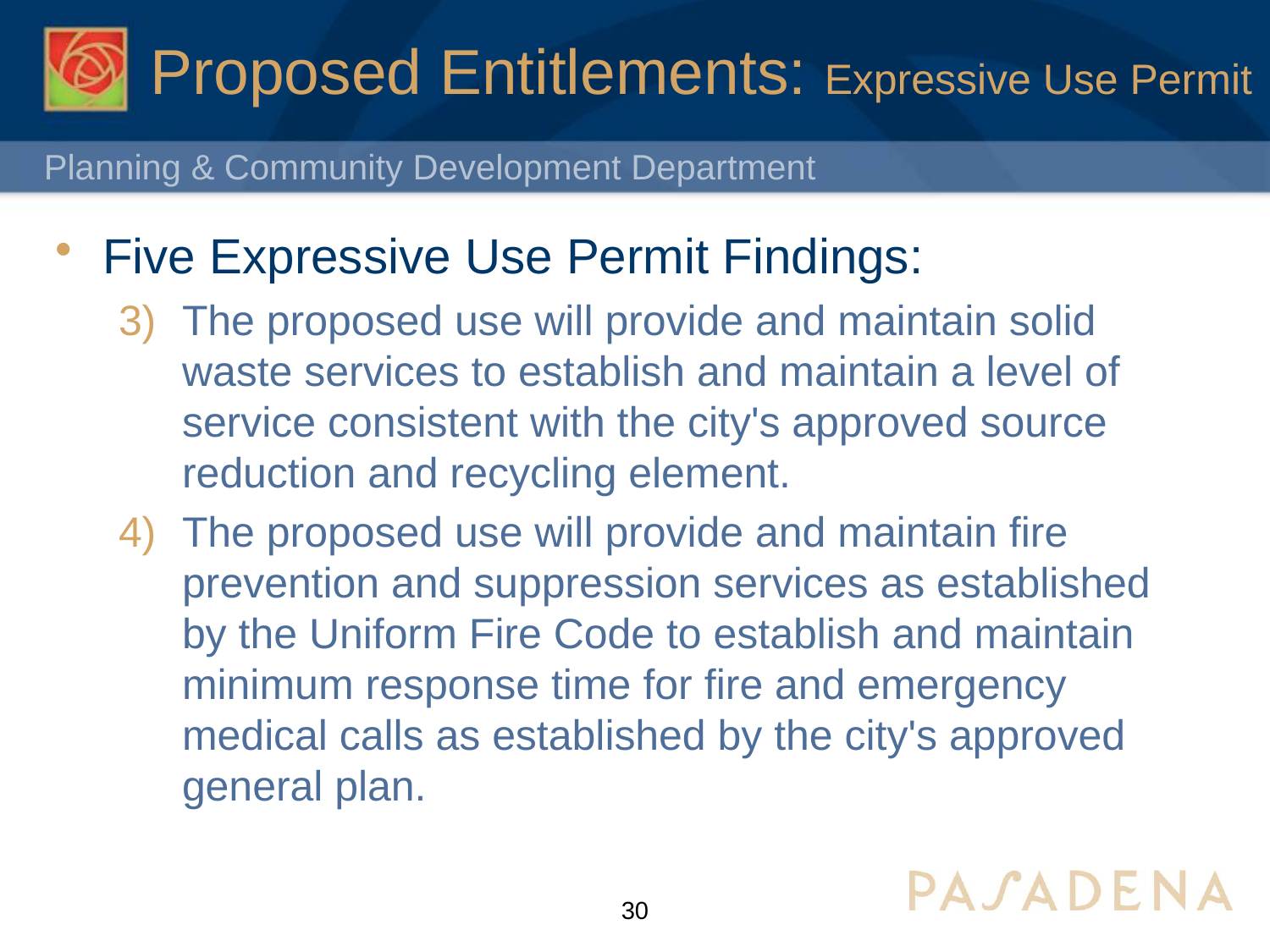

# Proposed Entitlements: Expressive Use Permit
Five Expressive Use Permit Findings:
The proposed use will provide and maintain solid waste services to establish and maintain a level of service consistent with the city's approved source reduction and recycling element.
The proposed use will provide and maintain fire prevention and suppression services as established by the Uniform Fire Code to establish and maintain minimum response time for fire and emergency medical calls as established by the city's approved general plan.

30